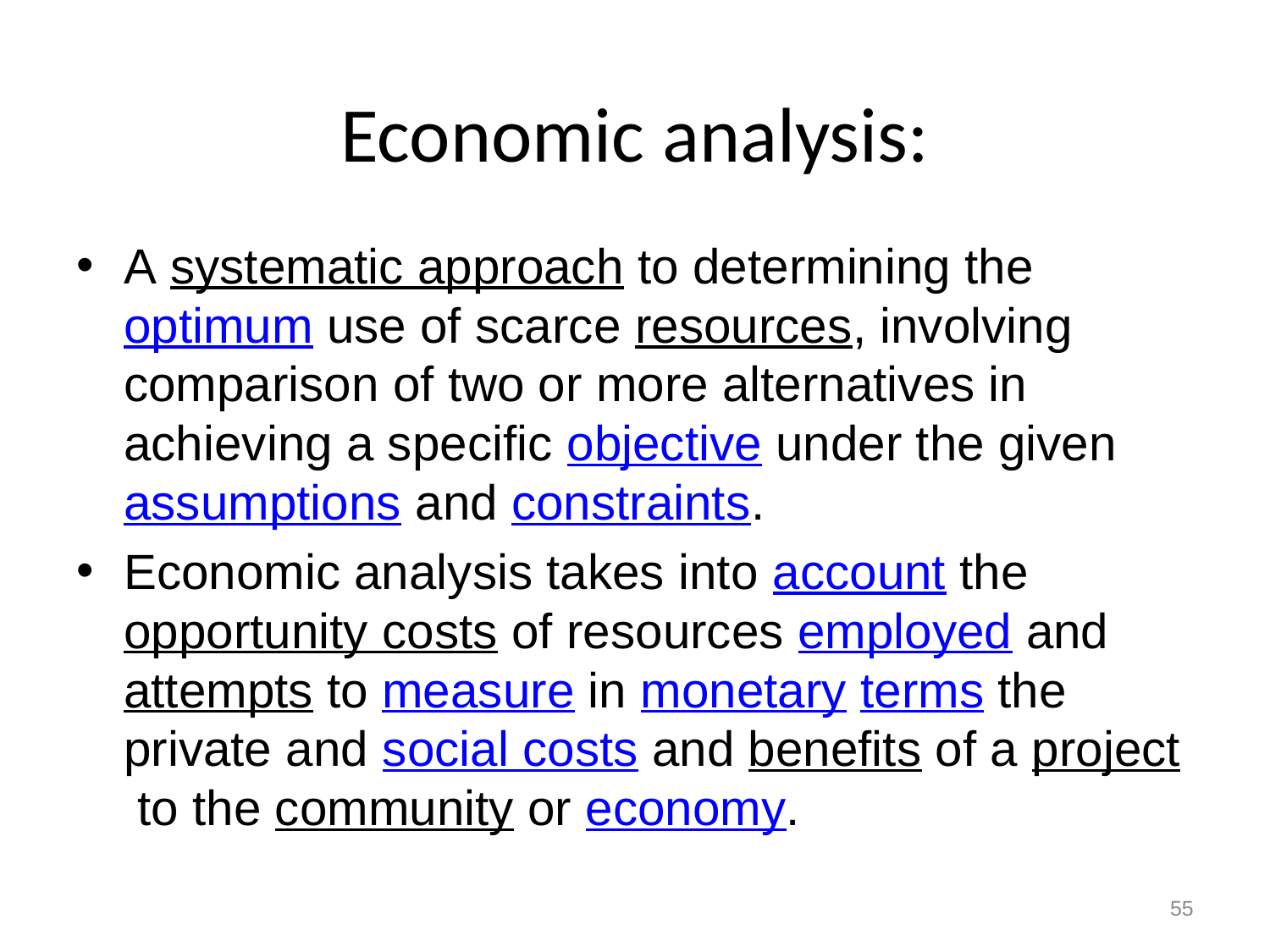

# Economic analysis:
A systematic approach to determining the optimum use of scarce resources, involving comparison of two or more alternatives in achieving a specific objective under the given assumptions and constraints.
Economic analysis takes into account the opportunity costs of resources employed and attempts to measure in monetary terms the private and social costs and benefits of a project to the community or economy.
55